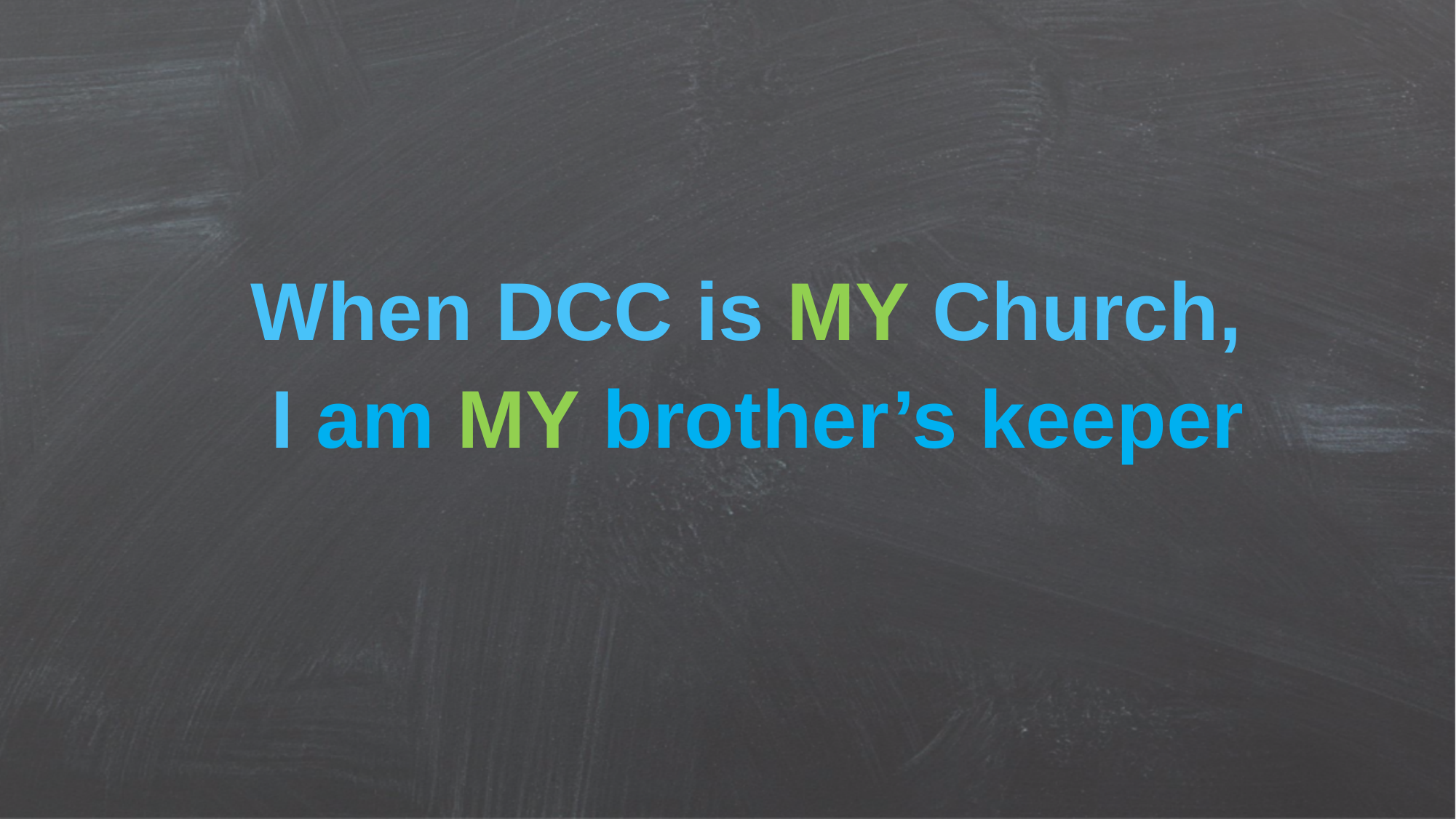

When DCC is MY Church,
I am MY brother’s keeper